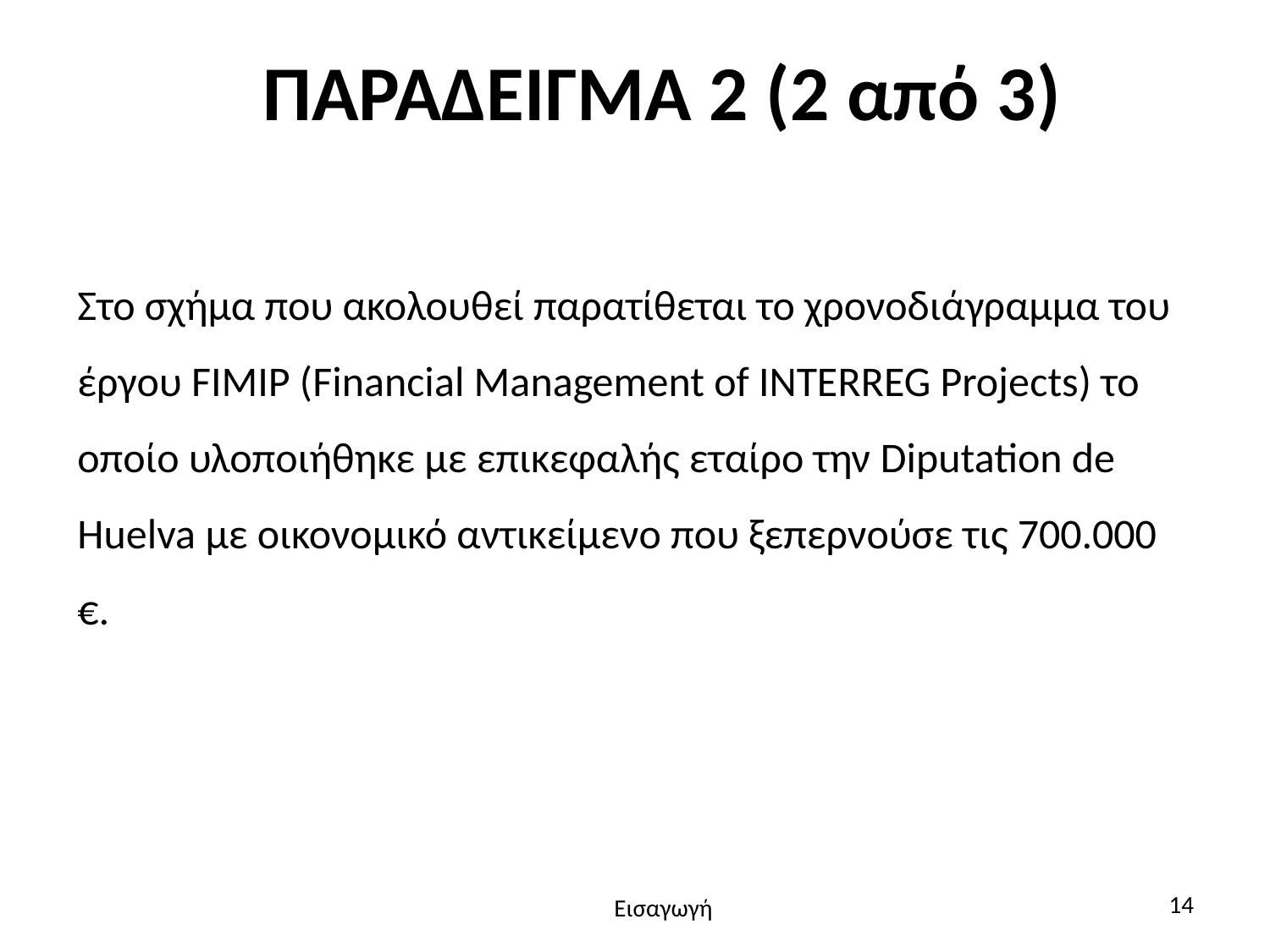

# ΠΑΡΑΔΕΙΓΜΑ 2 (2 από 3)
Στο σχήμα που ακολουθεί παρατίθεται το χρονοδιάγραμμα του έργου FIMIP (Financial Management of INTERREG Projects) το οποίο υλοποιήθηκε με επικεφαλής εταίρο την Diputation de Huelva με οικονομικό αντικείμενο που ξεπερνούσε τις 700.000 €.
14
Εισαγωγή